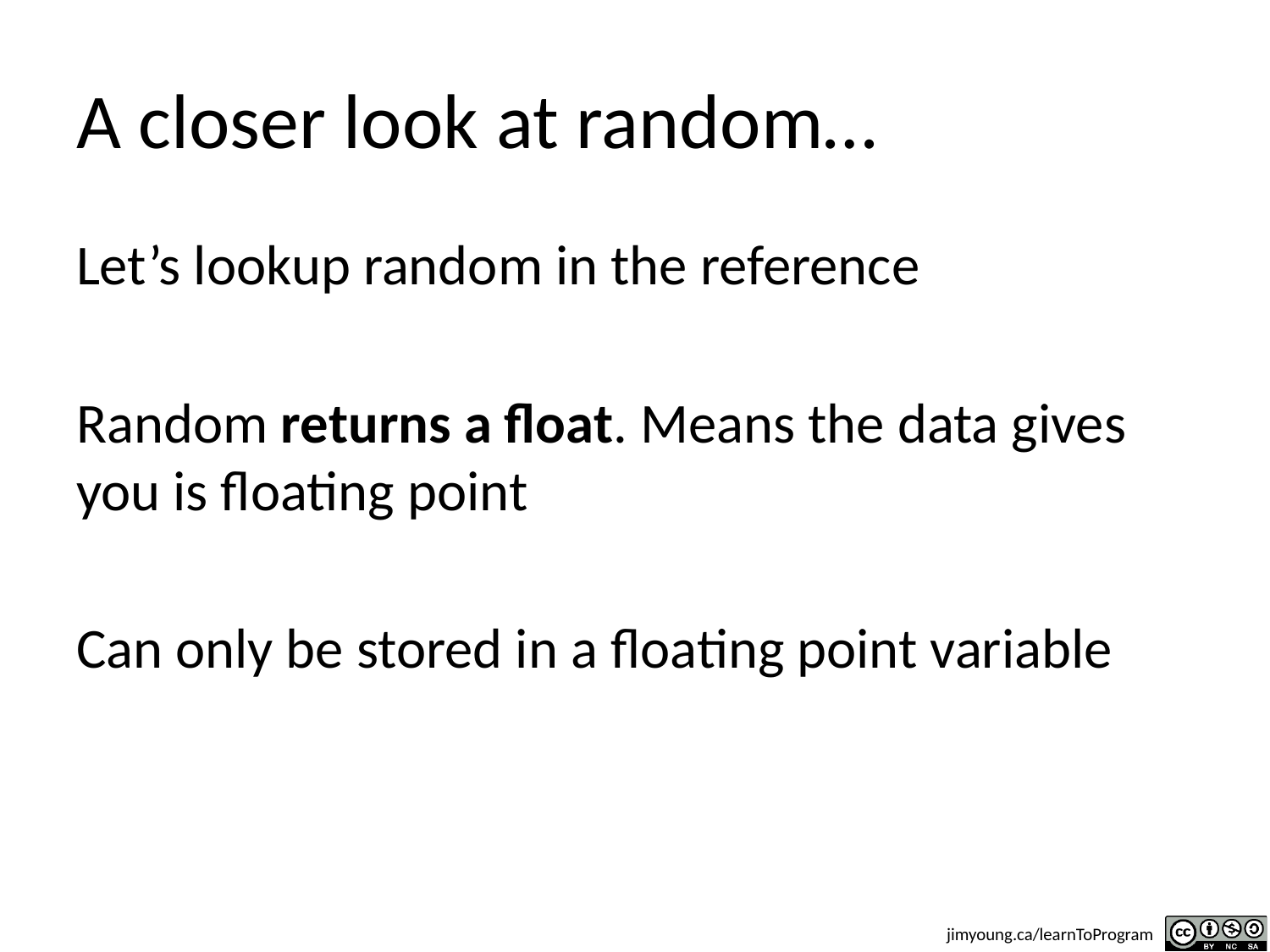

# A closer look at random…
Let’s lookup random in the reference

Random returns a float. Means the data gives you is floating point

Can only be stored in a floating point variable